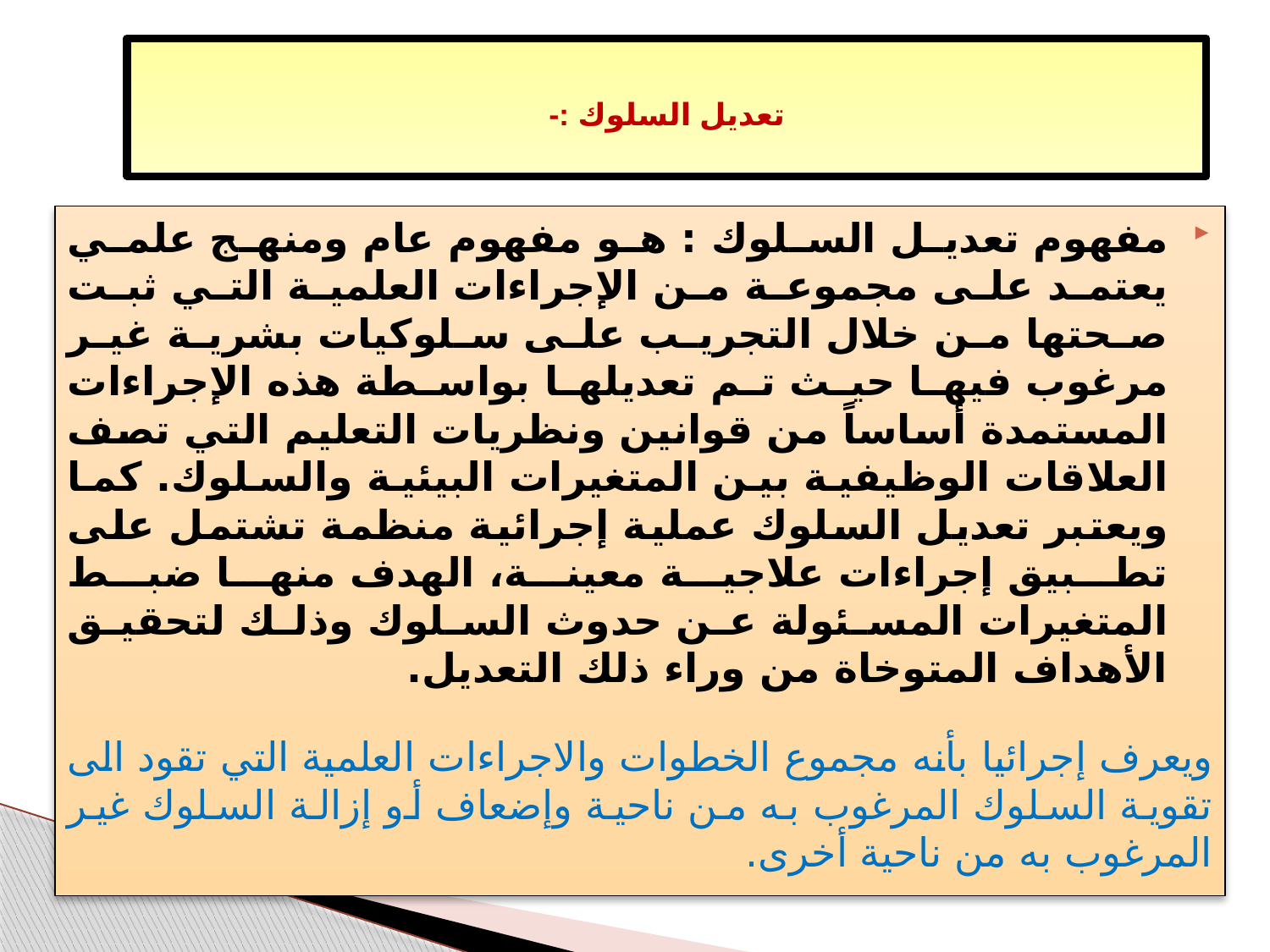

# تعديل السلوك :-
مفهوم تعديل السلوك : هو مفهوم عام ومنهج علمي يعتمد على مجموعة من الإجراءات العلمية التي ثبت صحتها من خلال التجريب على سلوكيات بشرية غير مرغوب فيها حيث تم تعديلها بواسطة هذه الإجراءات المستمدة أساساً من قوانين ونظريات التعليم التي تصف العلاقات الوظيفية بين المتغيرات البيئية والسلوك. كما ويعتبر تعديل السلوك عملية إجرائية منظمة تشتمل على تطبيق إجراءات علاجية معينة، الهدف منها ضبط المتغيرات المسئولة عن حدوث السلوك وذلك لتحقيق الأهداف المتوخاة من وراء ذلك التعديل.

ويعرف إجرائيا بأنه مجموع الخطوات والاجراءات العلمية التي تقود الى تقوية السلوك المرغوب به من ناحية وإضعاف أو إزالة السلوك غير المرغوب به من ناحية أخرى.